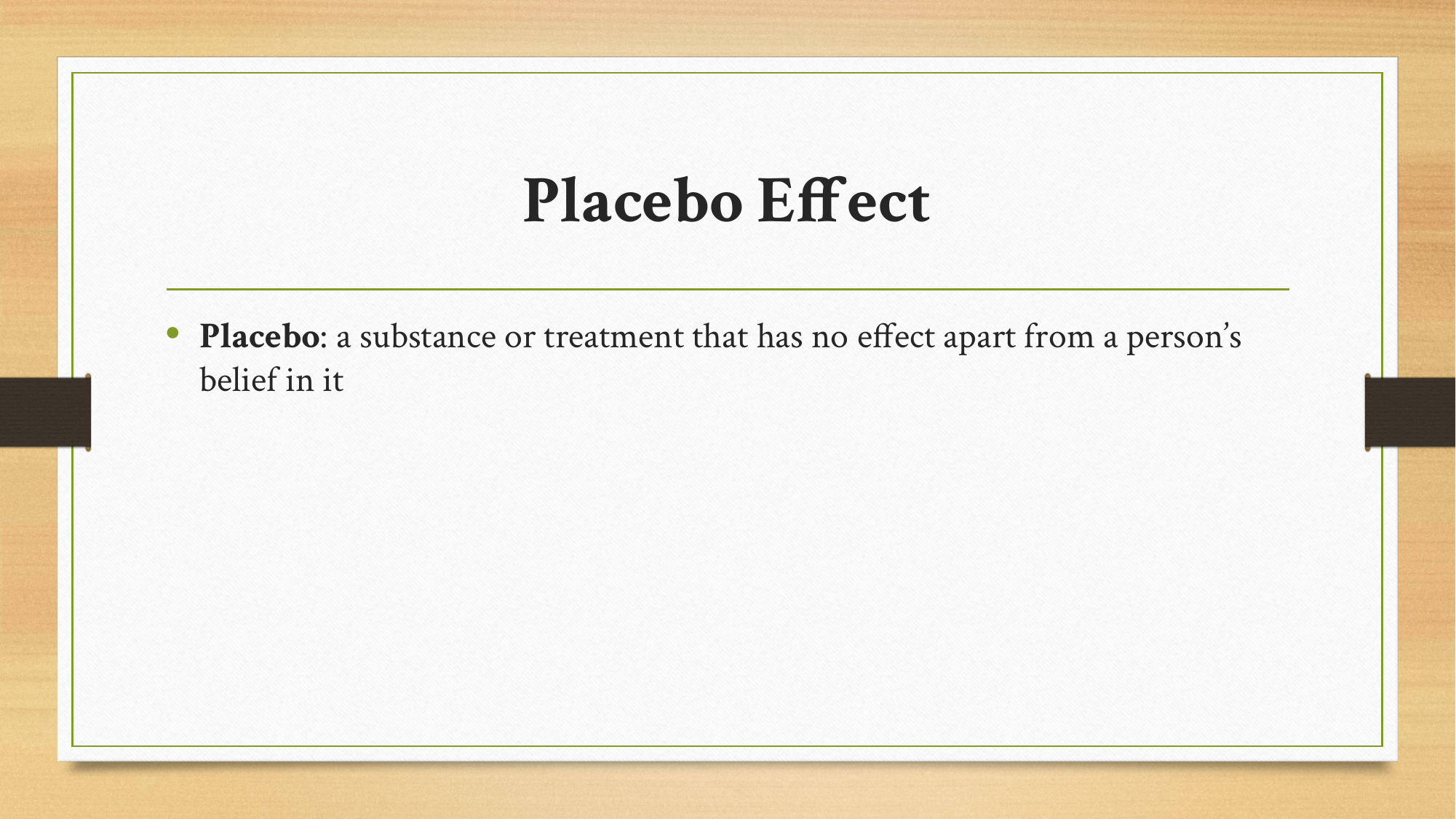

# Placebo Effect
Placebo: a substance or treatment that has no effect apart from a person’s belief in it